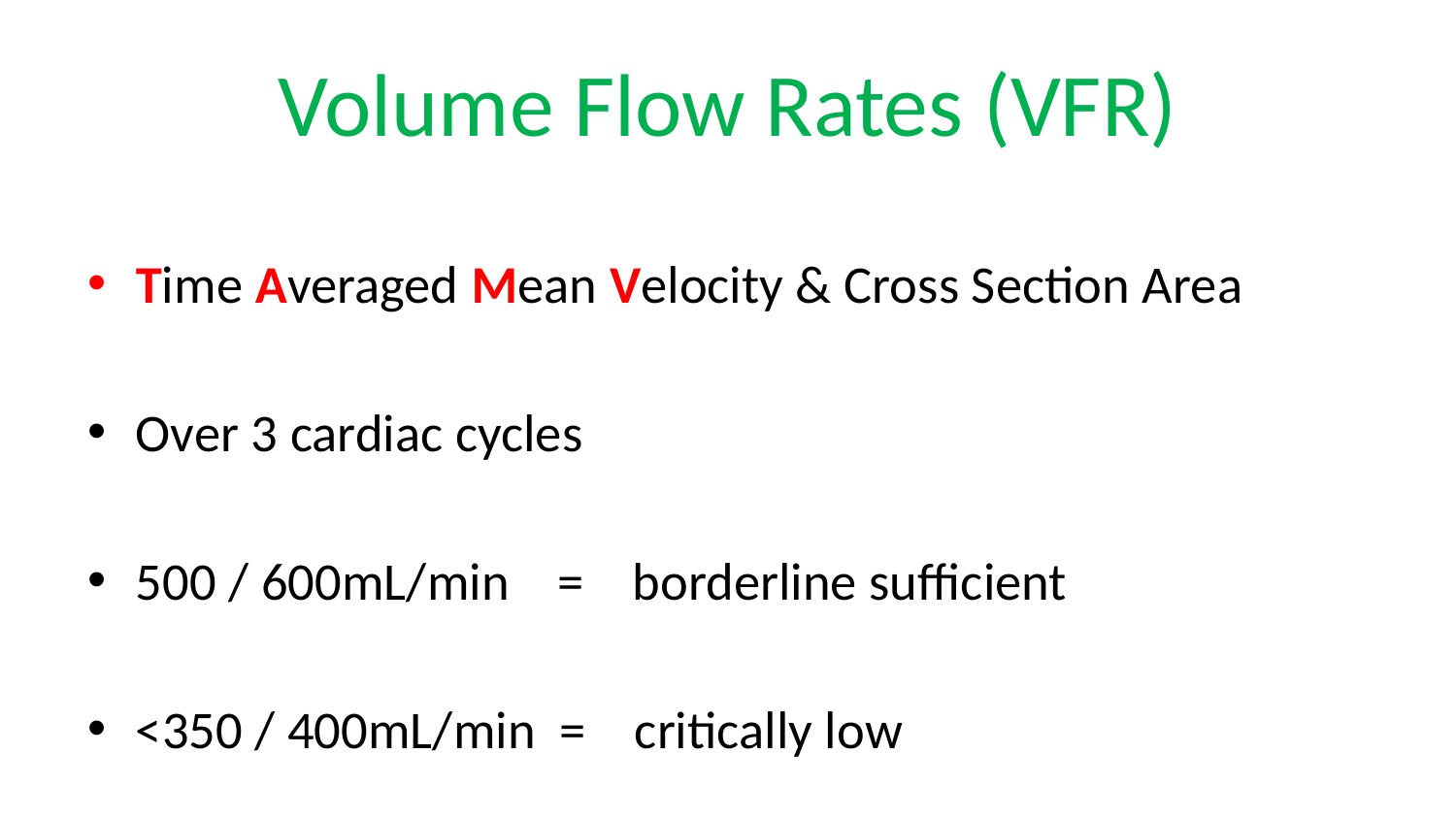

# Volume Flow Rates (VFR)
Time Averaged Mean Velocity & Cross Section Area

Over 3 cardiac cycles

500 / 600mL/min    =    borderline sufficient

<350 / 400mL/min  =    critically low